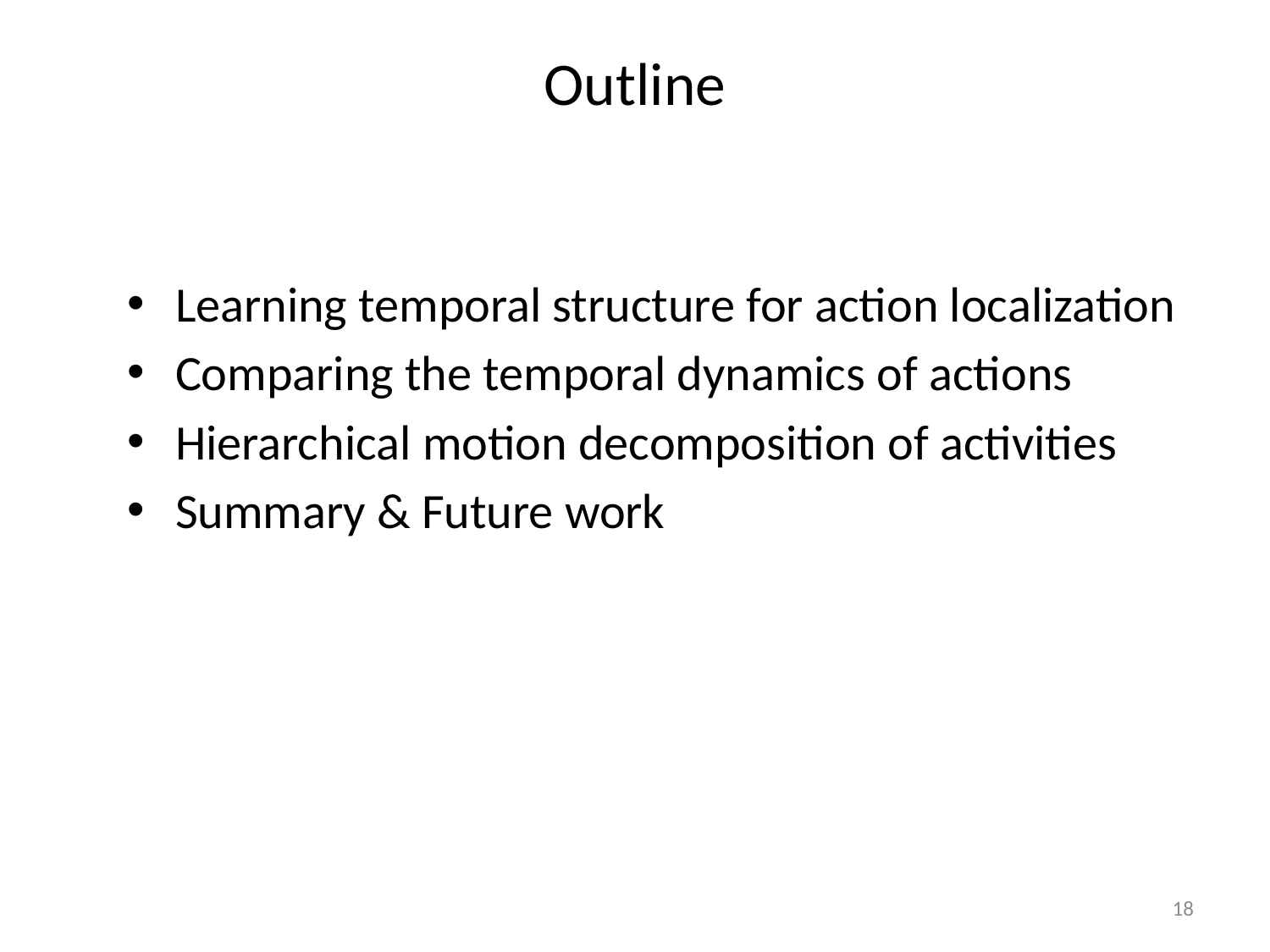

# Outline
Learning temporal structure for action localization
Comparing the temporal dynamics of actions
Hierarchical motion decomposition of activities
Summary & Future work
18